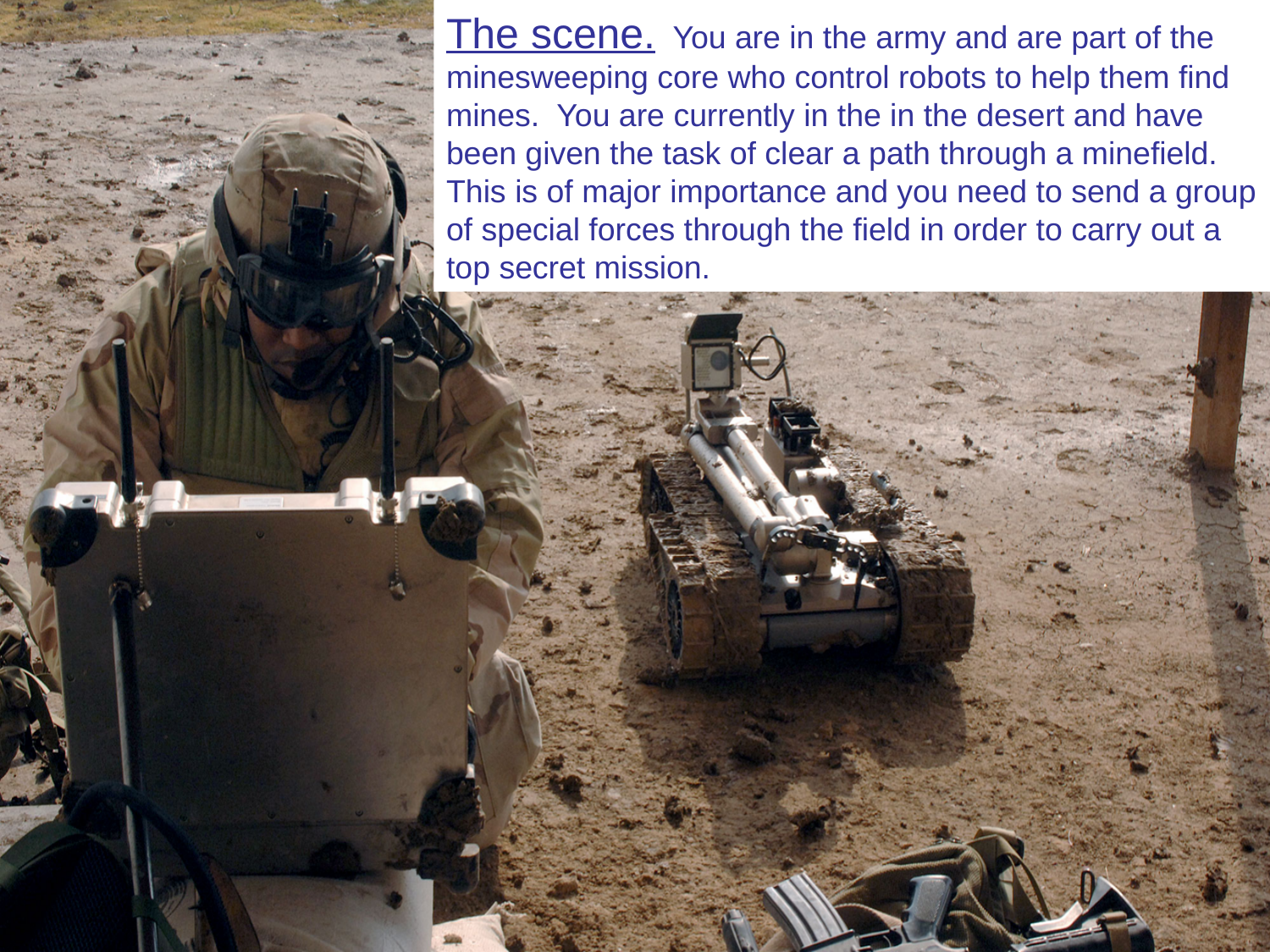

The scene.  You are in the army and are part of the minesweeping core who control robots to help them find mines.  You are currently in the in the desert and have been given the task of clear a path through a minefield.  This is of major importance and you need to send a group of special forces through the field in order to carry out a top secret mission.